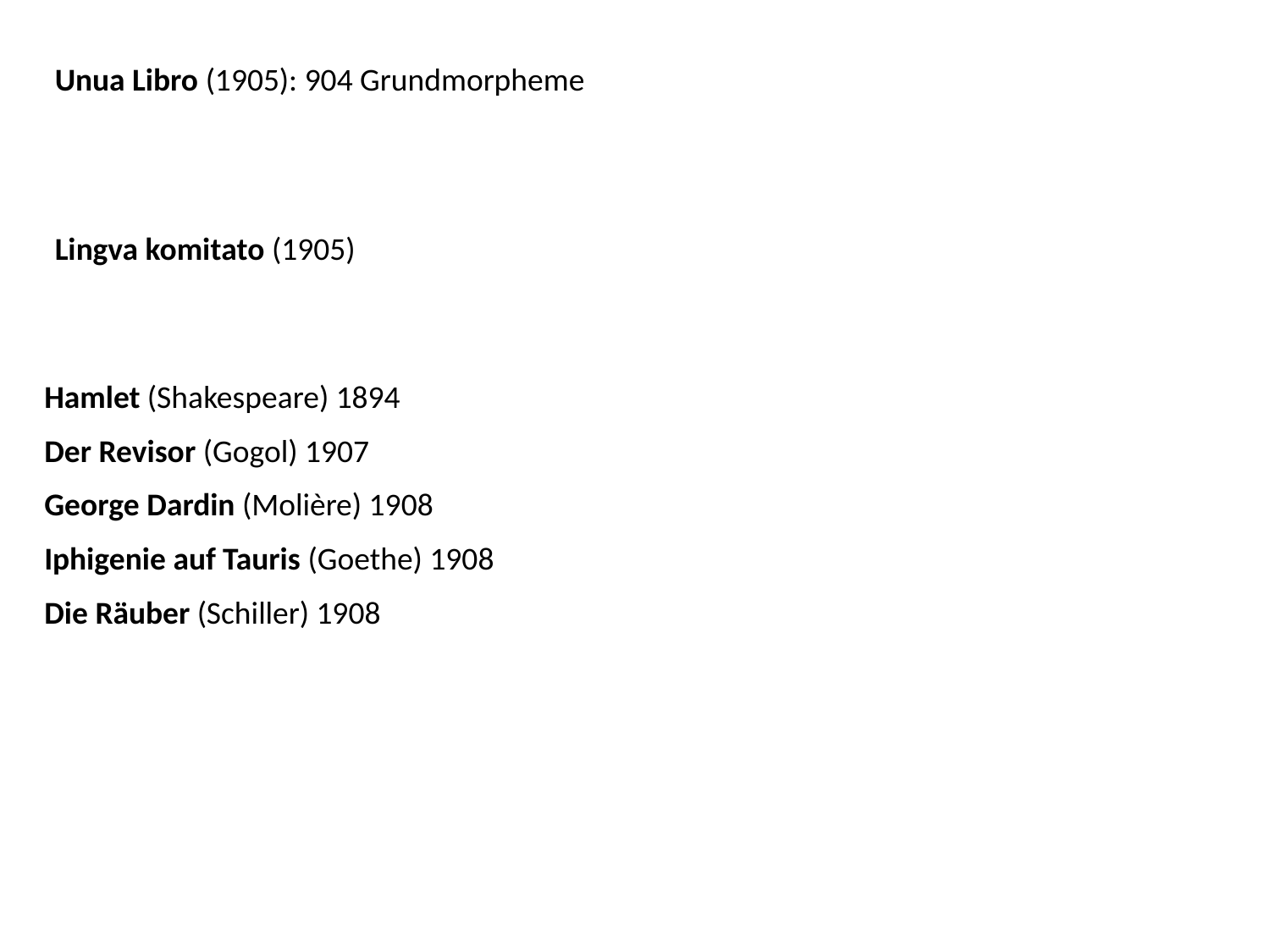

Unua Libro (1905): 904 Grundmorpheme
Lingva komitato (1905)
Hamlet (Shakespeare) 1894
Der Revisor (Gogol) 1907
George Dardin (Molière) 1908
Iphigenie auf Tauris (Goethe) 1908
Die Räuber (Schiller) 1908